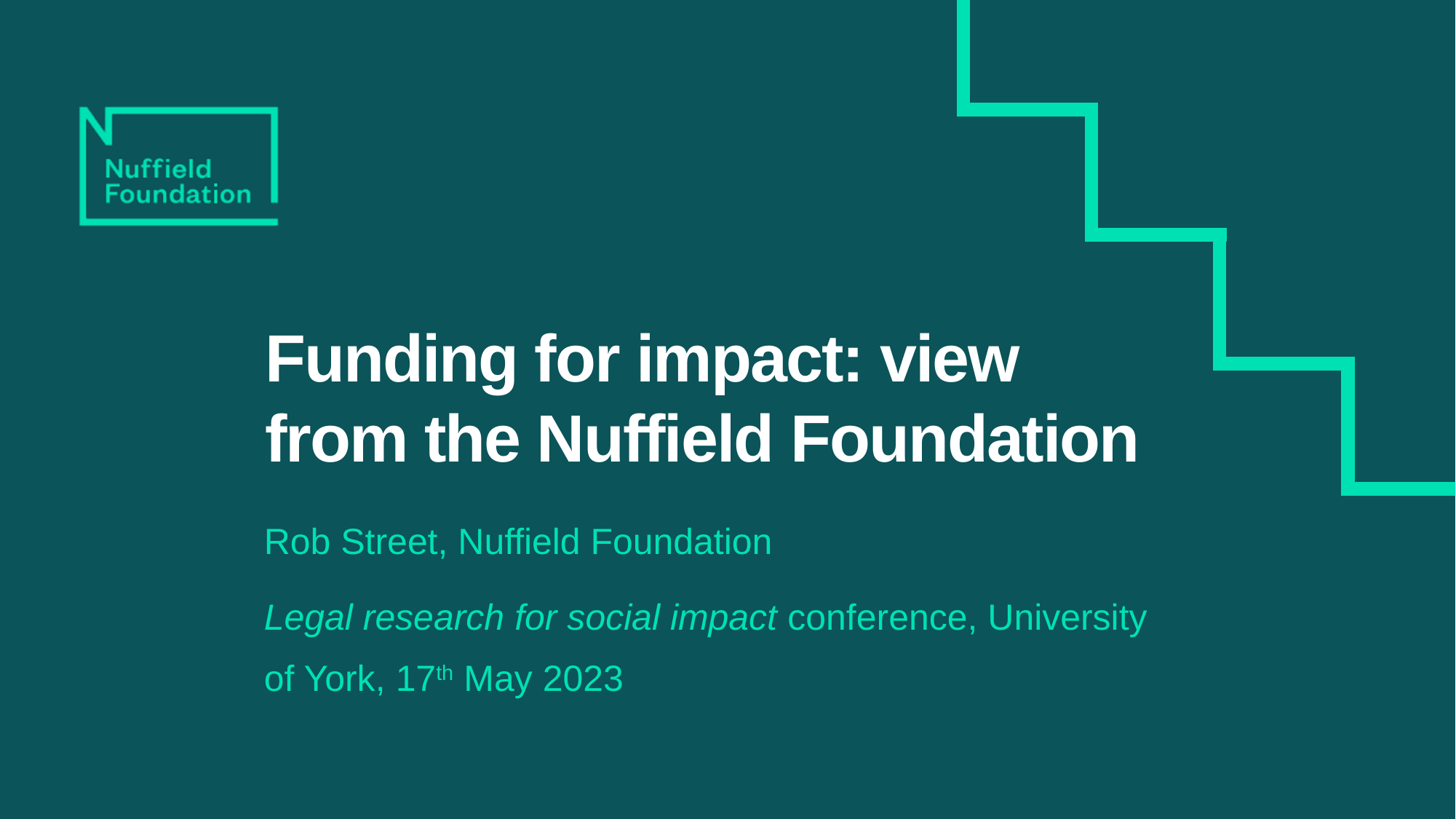

# Funding for impact: view from the Nuffield Foundation
Rob Street, Nuffield Foundation
Legal research for social impact conference, University of York, 17th May 2023